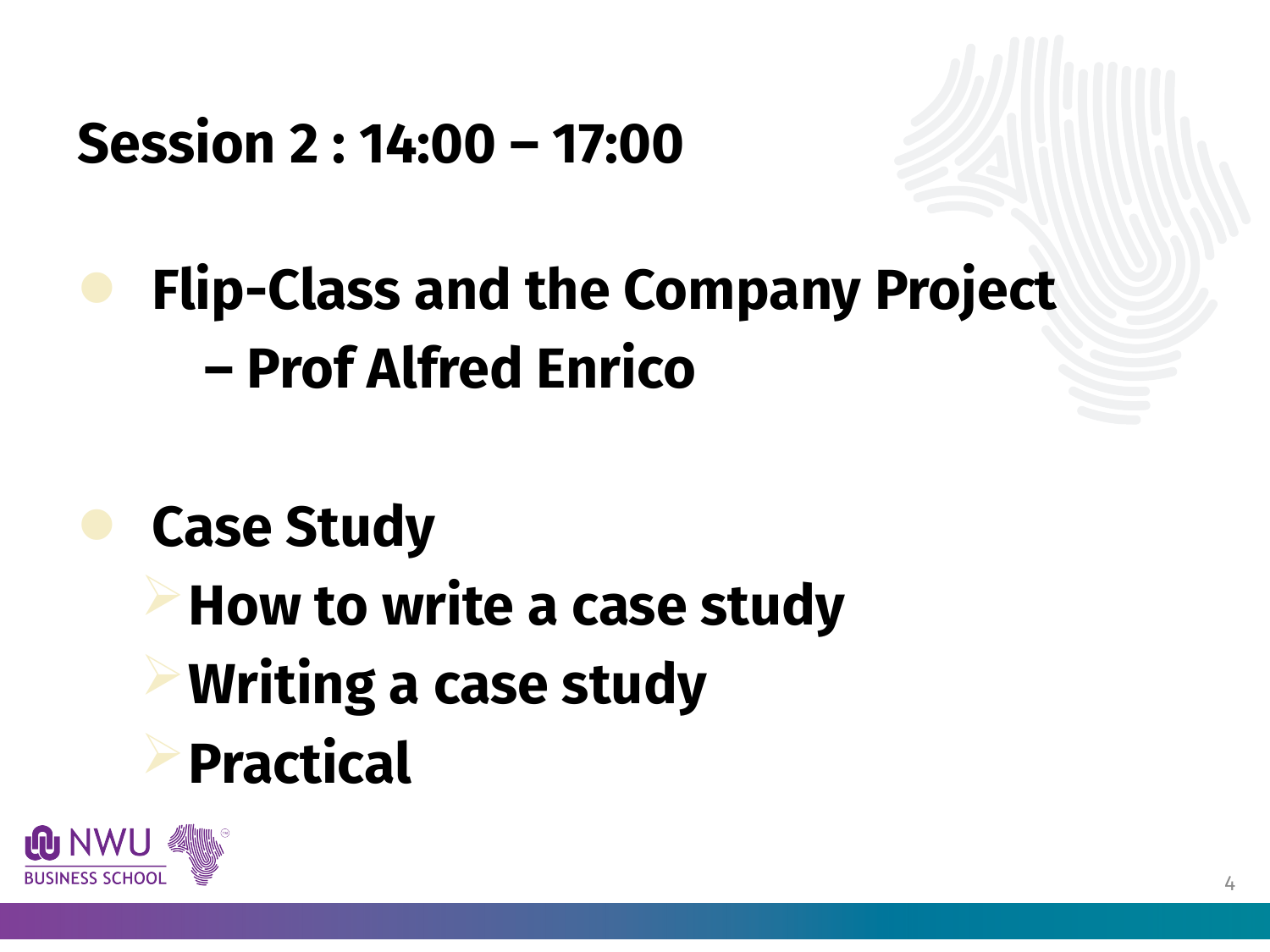

Session 2 : 14:00 – 17:00

Flip-Class and the Company Project
	– Prof Alfred Enrico

Case Study
How to write a case study
Writing a case study
Practical

4